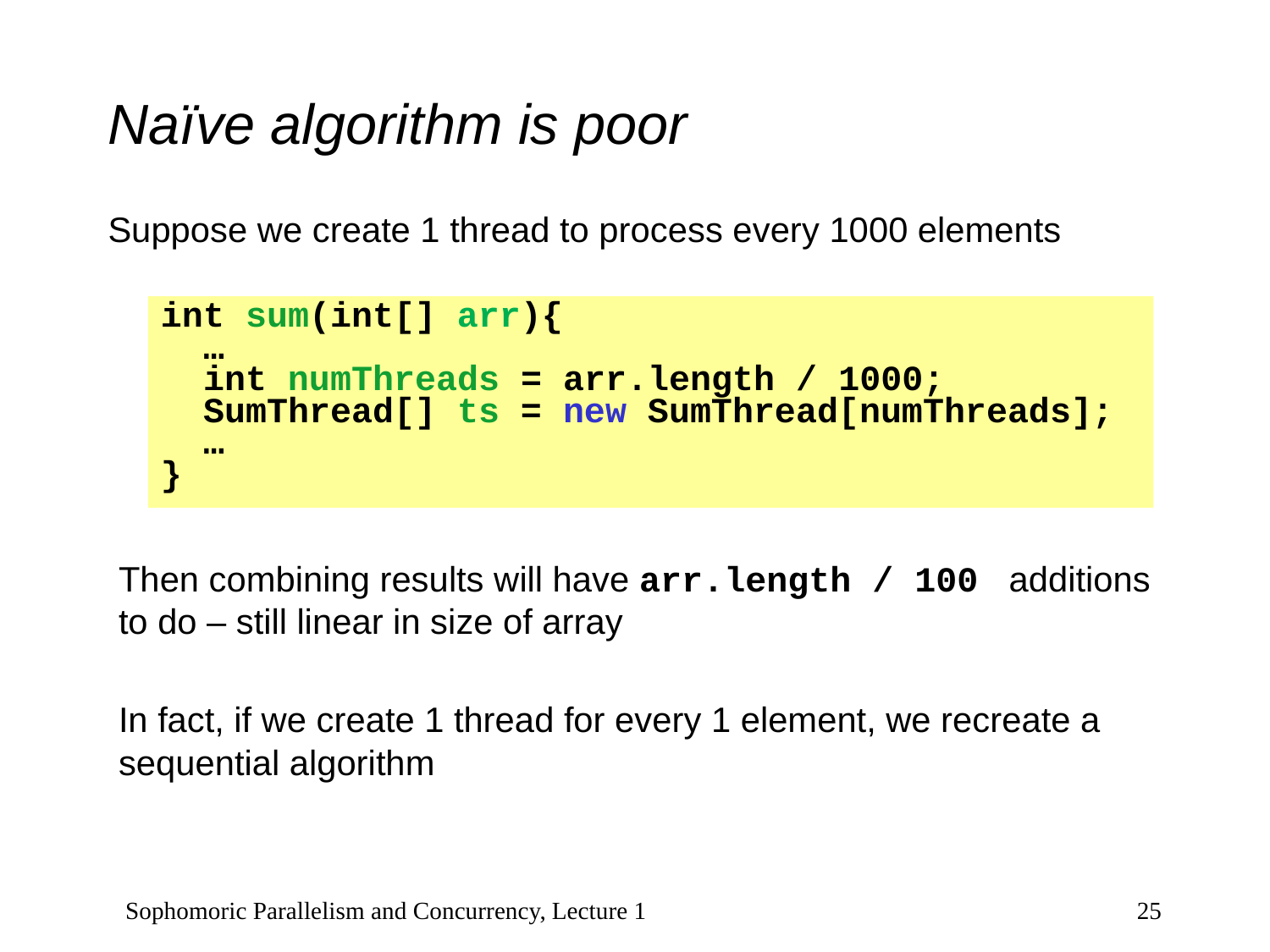

# Naïve algorithm is poor
Suppose we create 1 thread to process every 1000 elements

int sum(int[] arr){
  …
  int numThreads = arr.length / 1000;
  SumThread[] ts = new SumThread[numThreads];
  …
}
Then combining results will have arr.length / 100  additions to do – still linear in size of array

In fact, if we create 1 thread for every 1 element, we recreate a sequential algorithm

Sophomoric Parallelism and Concurrency, Lecture 1
25